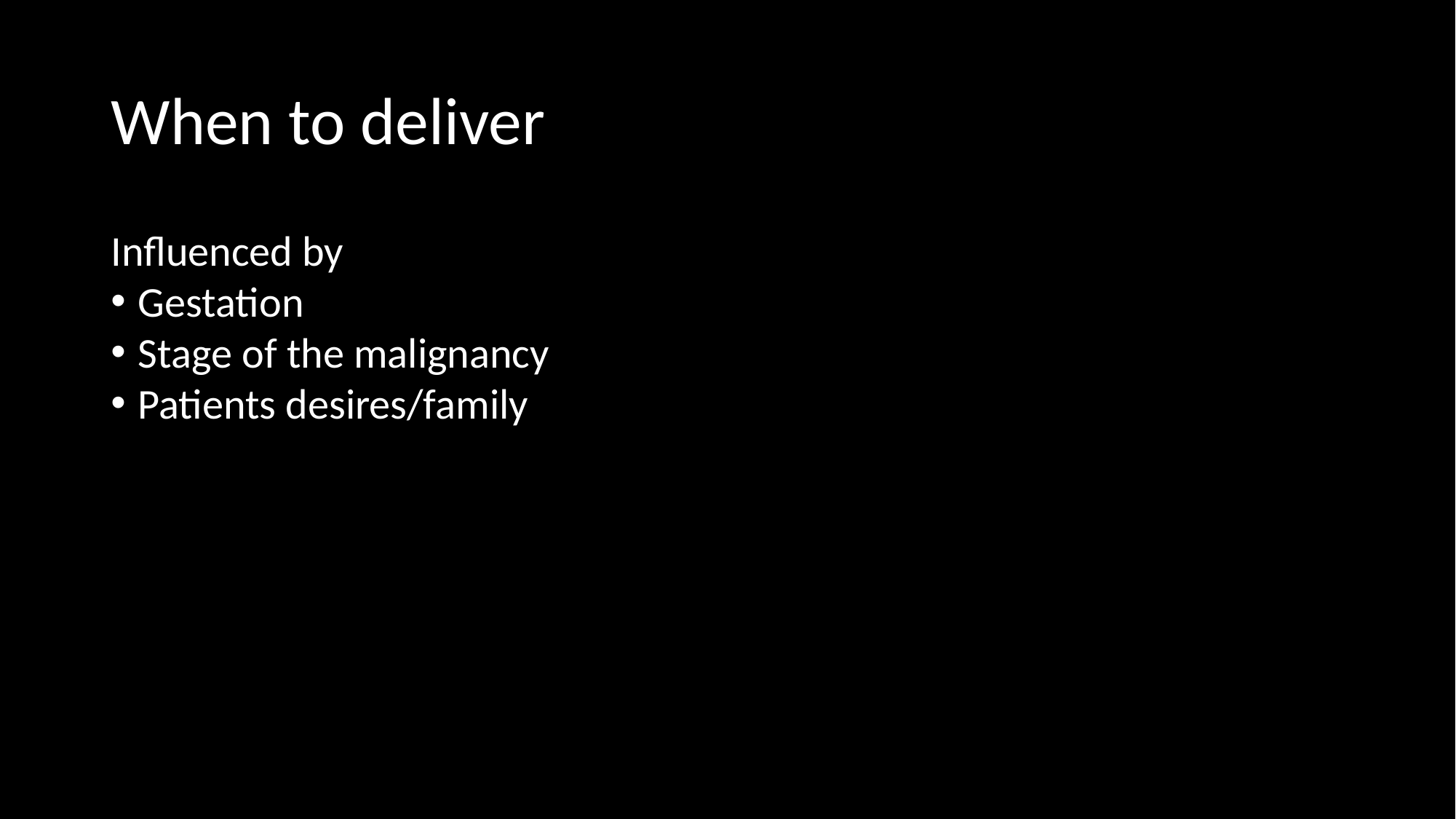

# When to deliver
Influenced by
Gestation
Stage of the malignancy
Patients desires/family